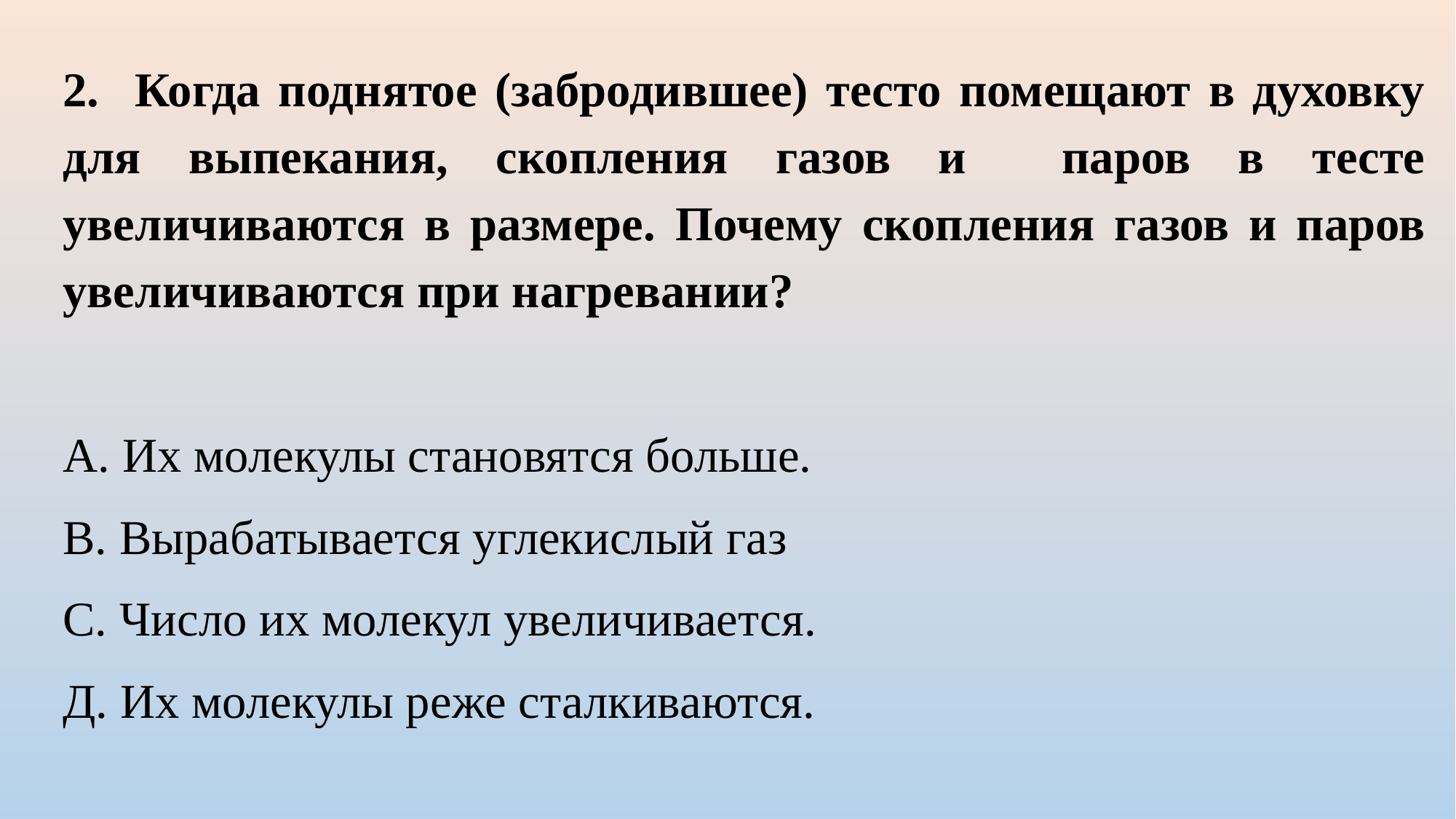

2.  Когда поднятое (забродившее) тесто помещают в духовку для выпекания, скопления газов и  паров в тесте увеличиваются в размере. Почему скопления газов и паров увеличиваются при нагревании?

А. Их молекулы становятся больше.
В. Вырабатывается углекислый газ
С. Число их молекул увеличивается.
Д. Их молекулы реже сталкиваются.

#